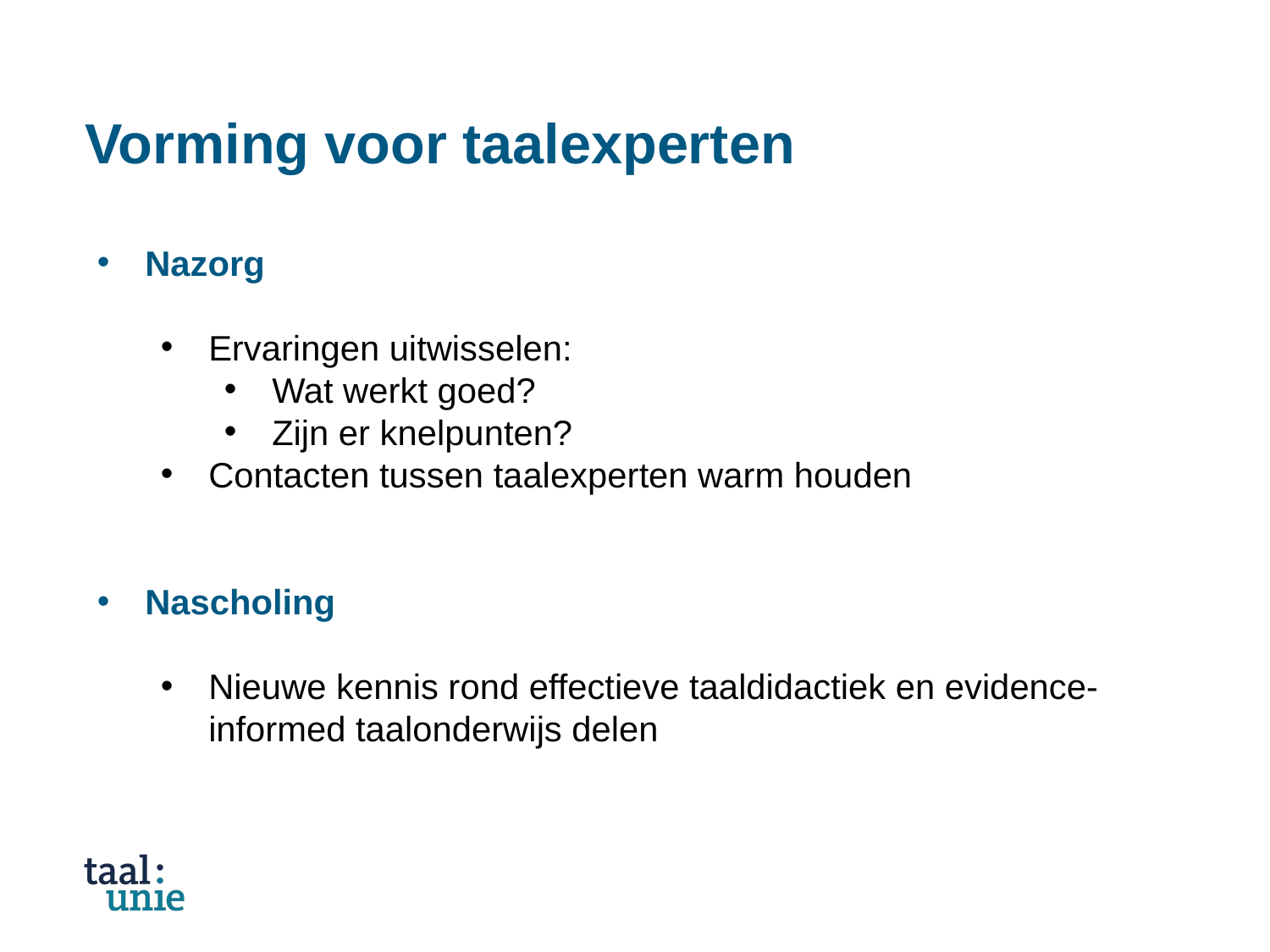

Vorming voor taalexperten

Nazorg

Ervaringen uitwisselen:
Wat werkt goed?
Zijn er knelpunten?
Contacten tussen taalexperten warm houden

Nascholing

Nieuwe kennis rond effectieve taaldidactiek en evidence-informed taalonderwijs delen